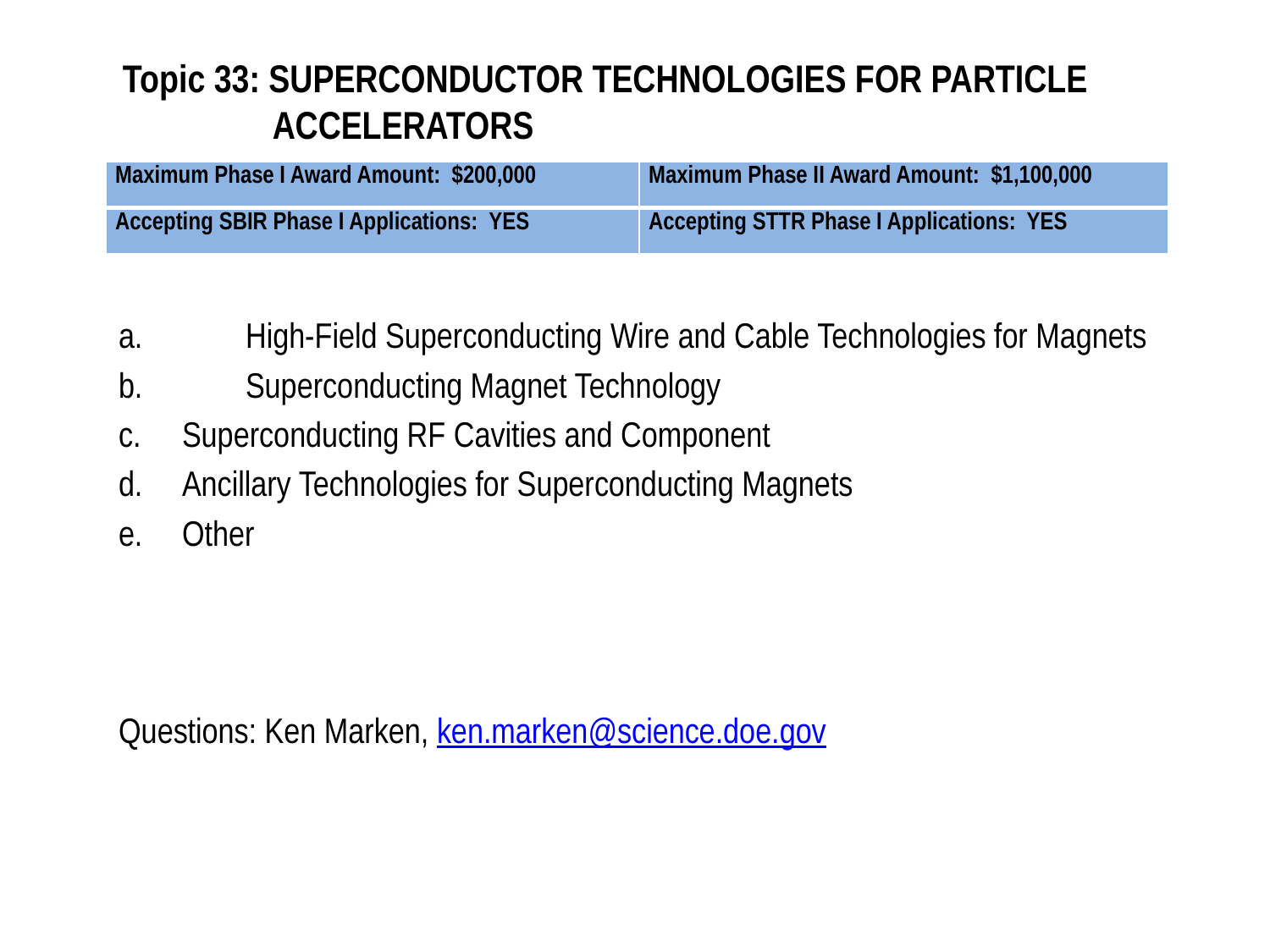

# Topic 33: SUPERCONDUCTOR TECHNOLOGIES FOR PARTICLE ACCELERATORS
| Maximum Phase I Award Amount: $200,000 | Maximum Phase II Award Amount: $1,100,000 |
| --- | --- |
| Accepting SBIR Phase I Applications: YES | Accepting STTR Phase I Applications: YES |
a.	High-Field Superconducting Wire and Cable Technologies for Magnets
b.	Superconducting Magnet Technology
Superconducting RF Cavities and Component
Ancillary Technologies for Superconducting Magnets
Other

Questions: Ken Marken, ken.marken@science.doe.gov